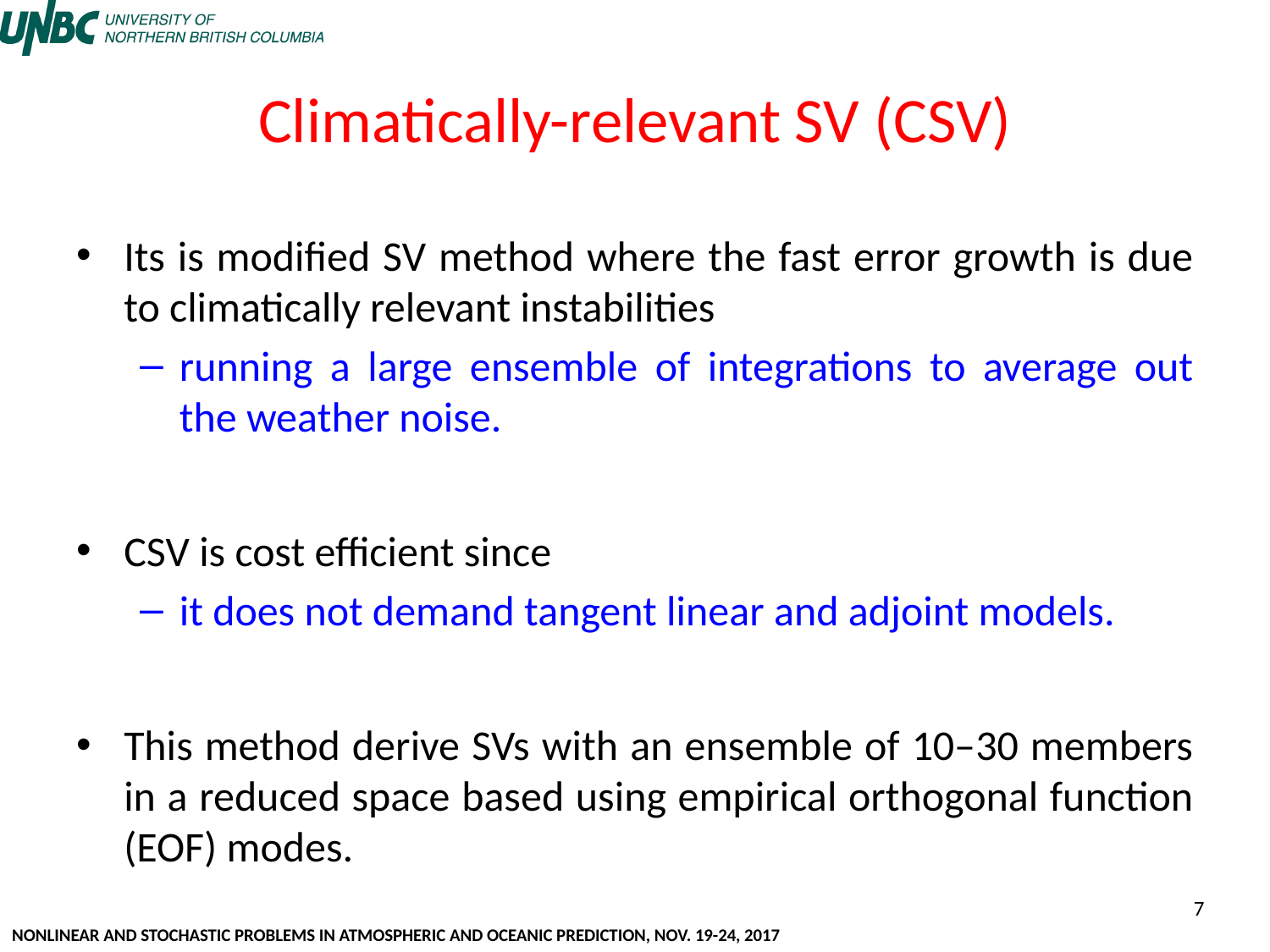

# Climatically-relevant SV (CSV)
Its is modified SV method where the fast error growth is due to climatically relevant instabilities
running a large ensemble of integrations to average out the weather noise.

CSV is cost efficient since
it does not demand tangent linear and adjoint models.

This method derive SVs with an ensemble of 10–30 members in a reduced space based using empirical orthogonal function (EOF) modes.
7